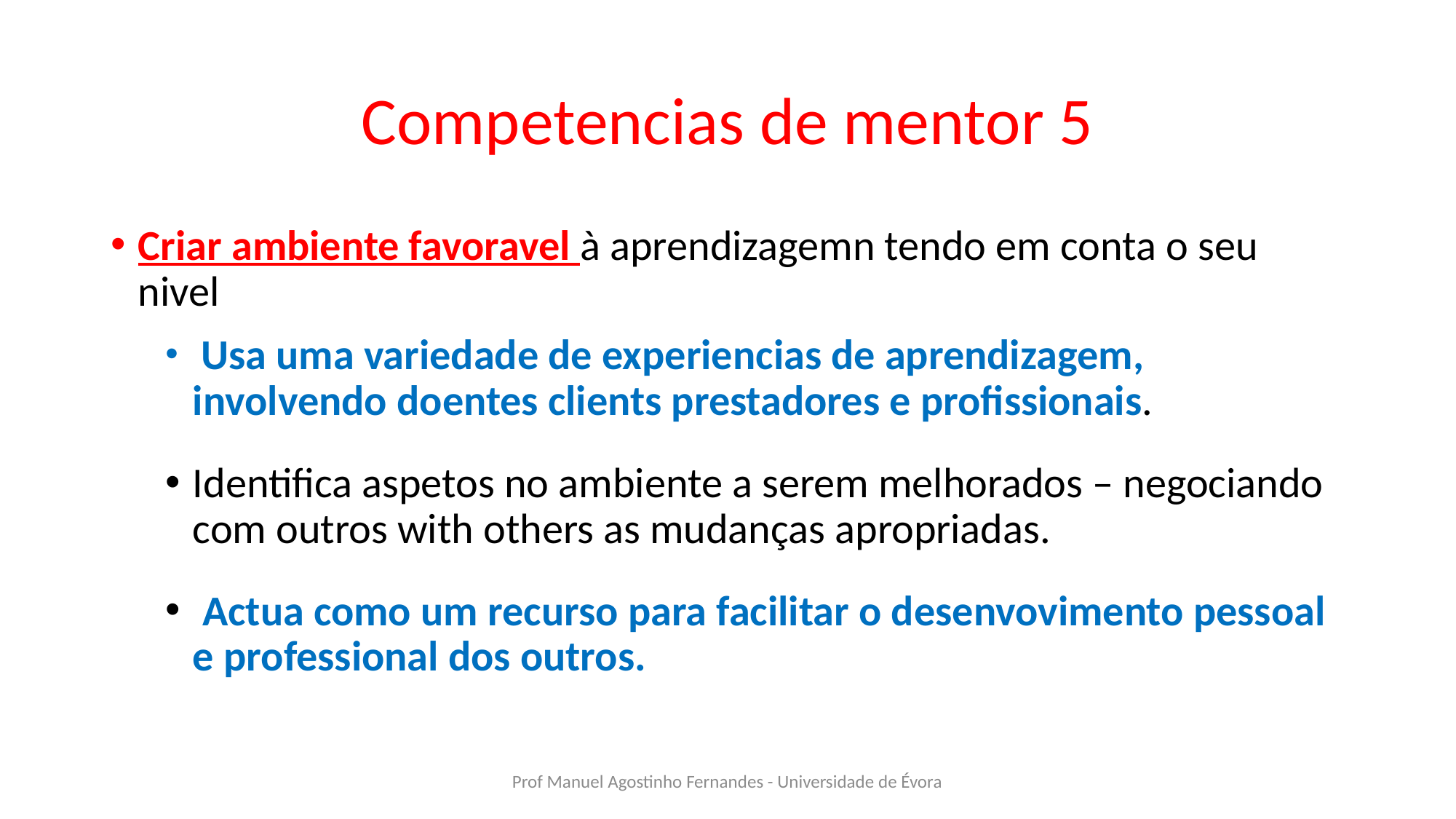

# Competencias de mentor 5
Criar ambiente favoravel à aprendizagemn tendo em conta o seu nivel
 Usa uma variedade de experiencias de aprendizagem, involvendo doentes clients prestadores e profissionais.
Identifica aspetos no ambiente a serem melhorados – negociando com outros with others as mudanças apropriadas.
 Actua como um recurso para facilitar o desenvovimento pessoal e professional dos outros.
Prof Manuel Agostinho Fernandes - Universidade de Évora